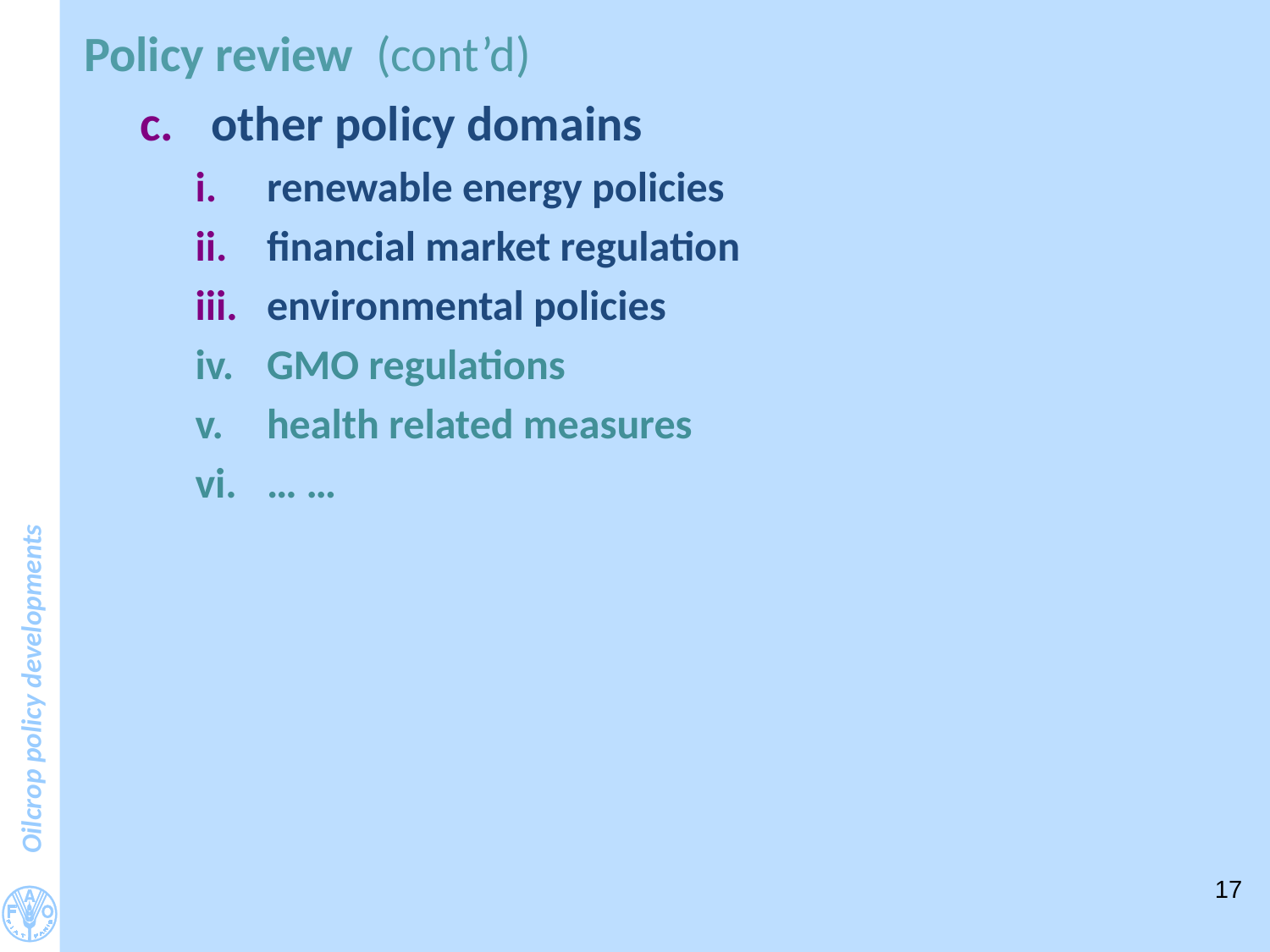

#
Policy review  (cont’d)
other policy domains
renewable energy policies
financial market regulation
environmental policies
GMO regulations
health related measures
… …

17